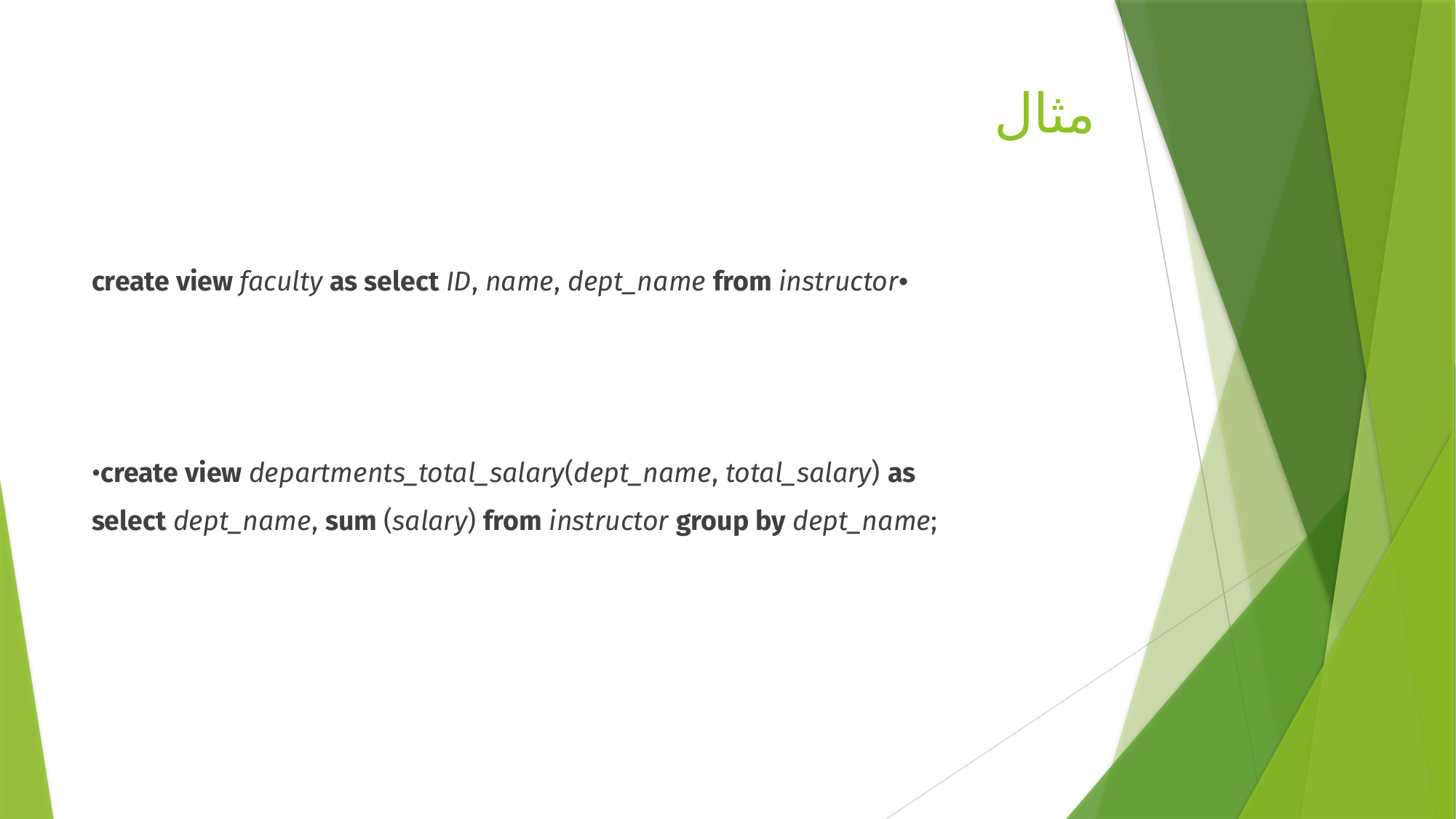

# مثال
•create view faculty as select ID, name, dept_name from instructor

•create view departments_total_salary(dept_name, total_salary) as
select dept_name, sum (salary) from instructor group by dept_name;